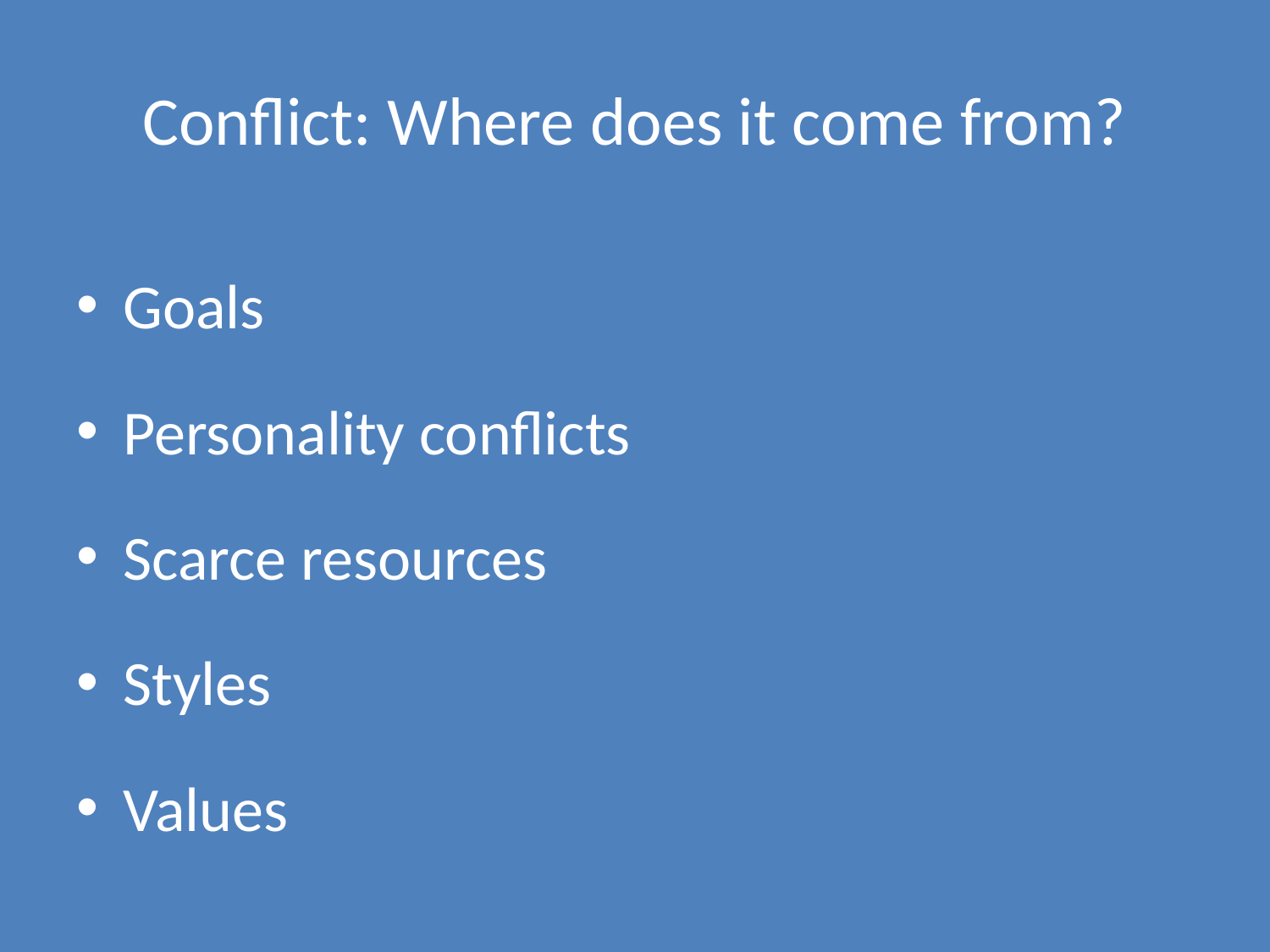

# Conflict: Where does it come from?
Goals
Personality conflicts
Scarce resources
Styles
Values